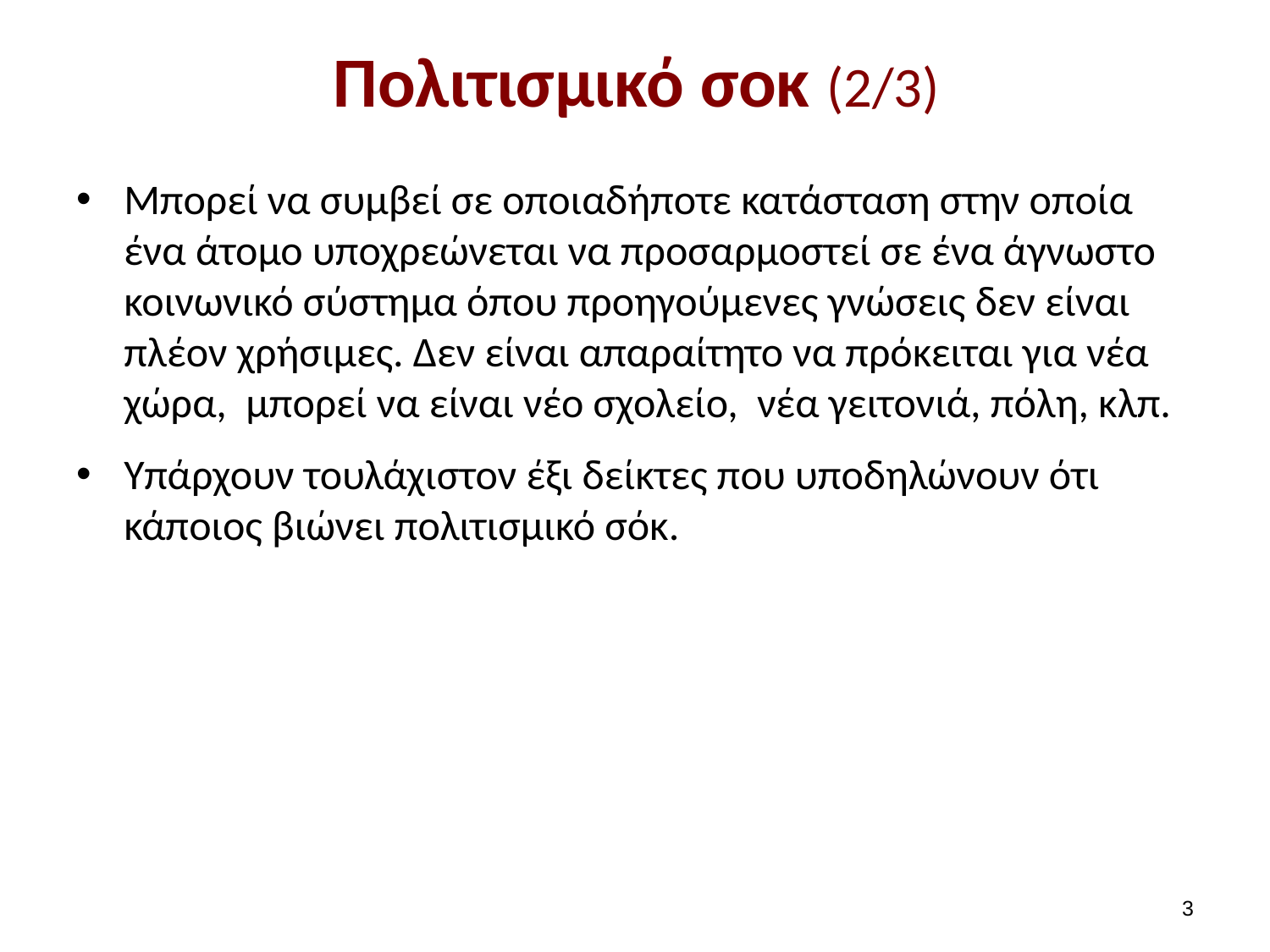

# Πολιτισμικό σοκ (2/3)
Μπορεί να συμβεί σε οποιαδήποτε κατάσταση στην οποία ένα άτομο υποχρεώνεται να προσαρμοστεί σε ένα άγνωστο κοινωνικό σύστημα όπου προηγούμενες γνώσεις δεν είναι πλέον χρήσιμες. Δεν είναι απαραίτητο να πρόκειται για νέα χώρα,  μπορεί να είναι νέο σχολείο,  νέα γειτονιά, πόλη, κλπ.
Υπάρχουν τουλάχιστον έξι δείκτες που υποδηλώνουν ότι κάποιος βιώνει πολιτισμικό σόκ.

3